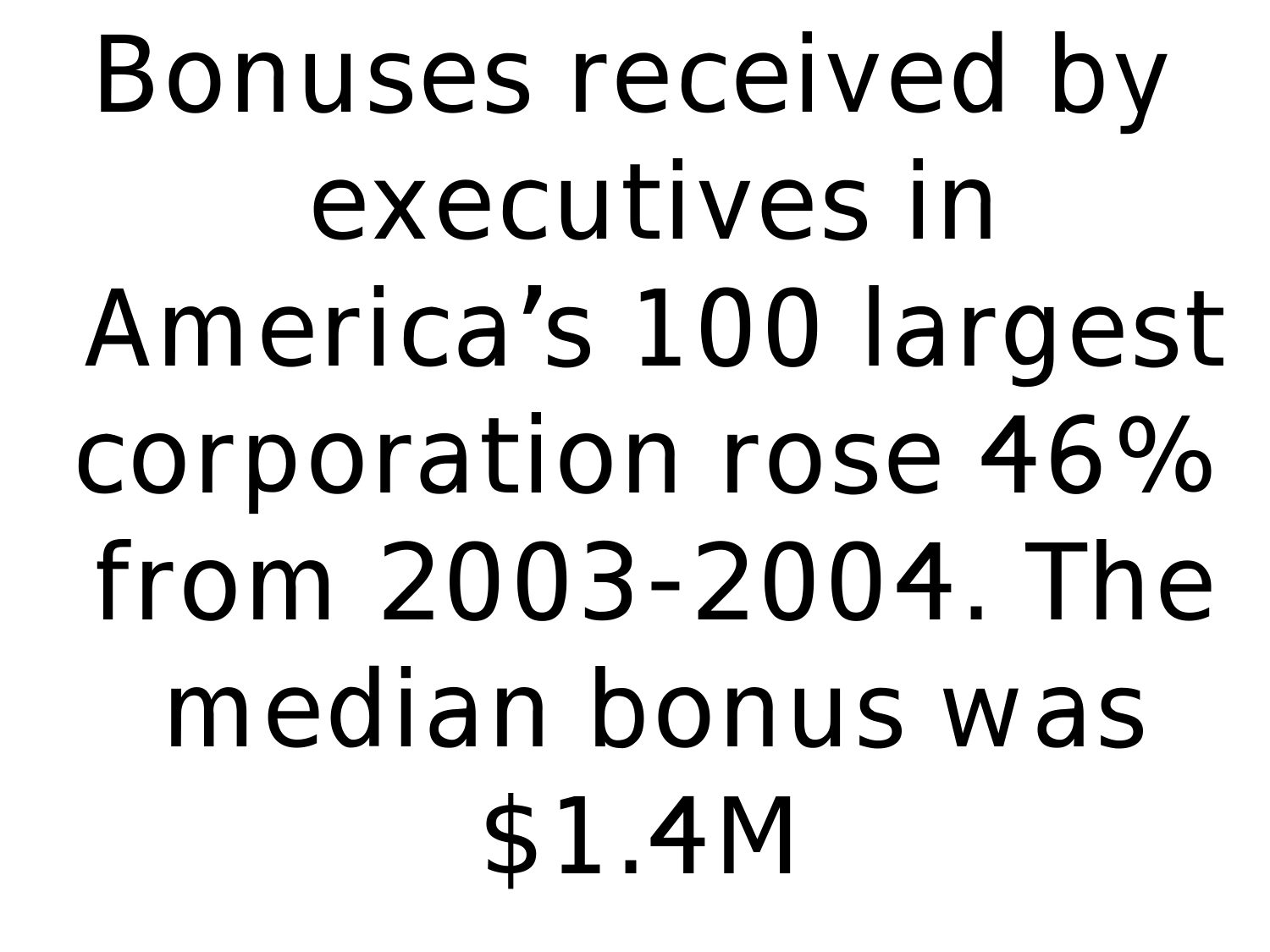

Bonuses received by executives in America’s 100 largest corporation rose 46% from 2003-2004. The median bonus was $1.4M